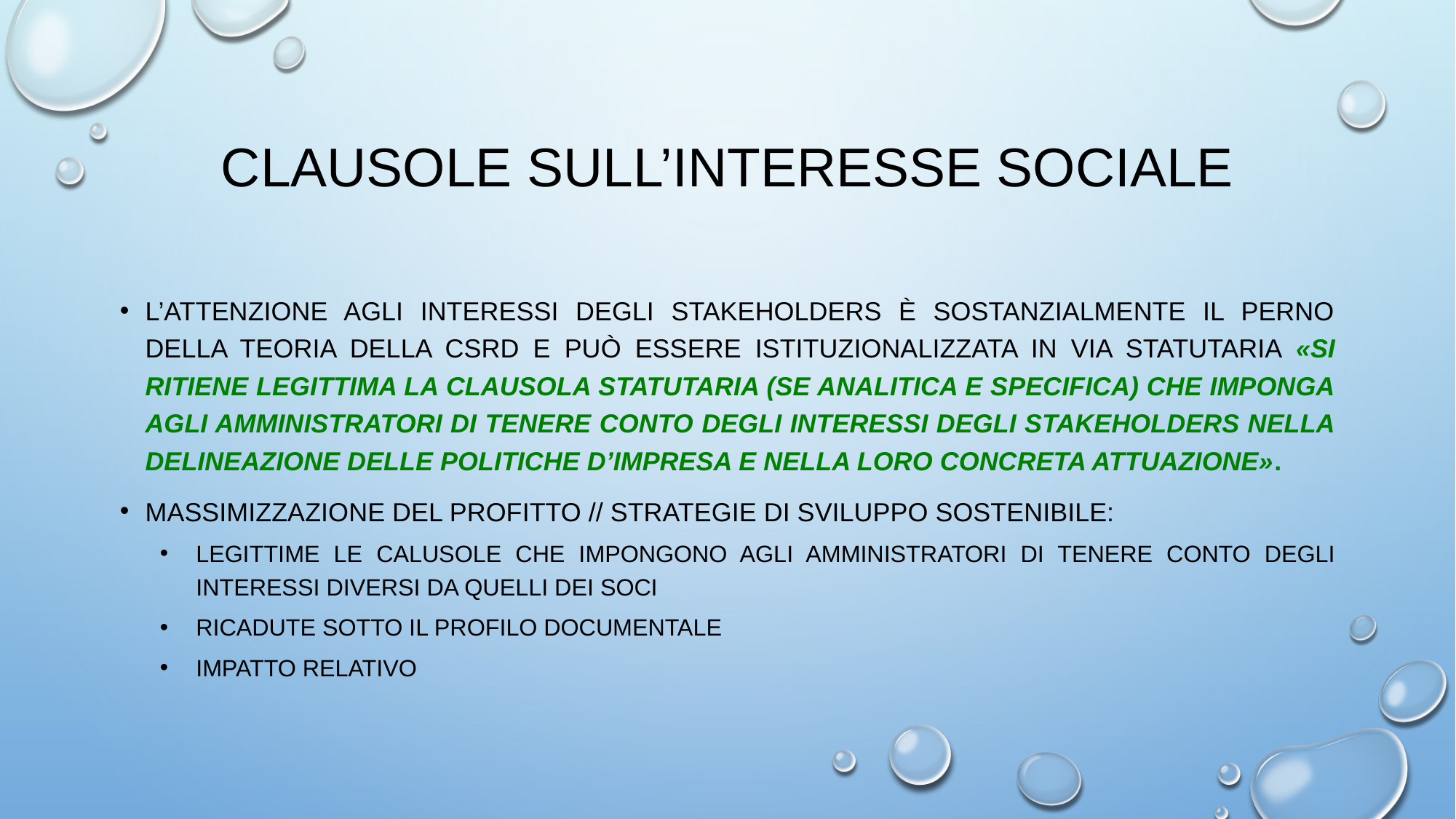

# Clausole sull’interesse sociale
L’attenzione agli interessi degli stakeholders è sostanzialmente il perno della teoria della csrD e Può ESSERE ISTITUZIONALIZZATA IN VIA STATUTARIA «SI ritiene legittima la clausola statutaria (se Analitica e specifica) che imponga agli amministratori di tenere conto degli interessi degli stakeholders nella delineazione delle politiche d’impresa e nella loro concreta attuazione».
MASSIMIZZAZIONE DEL PROFITTO // STRATEGIE DI SVILUPPO SOSTENIBILE:
LEGITTIME LE CALUSOLE CHE IMPONGONO AGLI AMMINISTRATORI DI TENERE CONTO DEGLI INTERESSI DIVERSI DA QUELLI DEI SOCI
RICADUTE SOTTO IL PROFILO DOCUMENTALE
IMPATTO RELATIVO